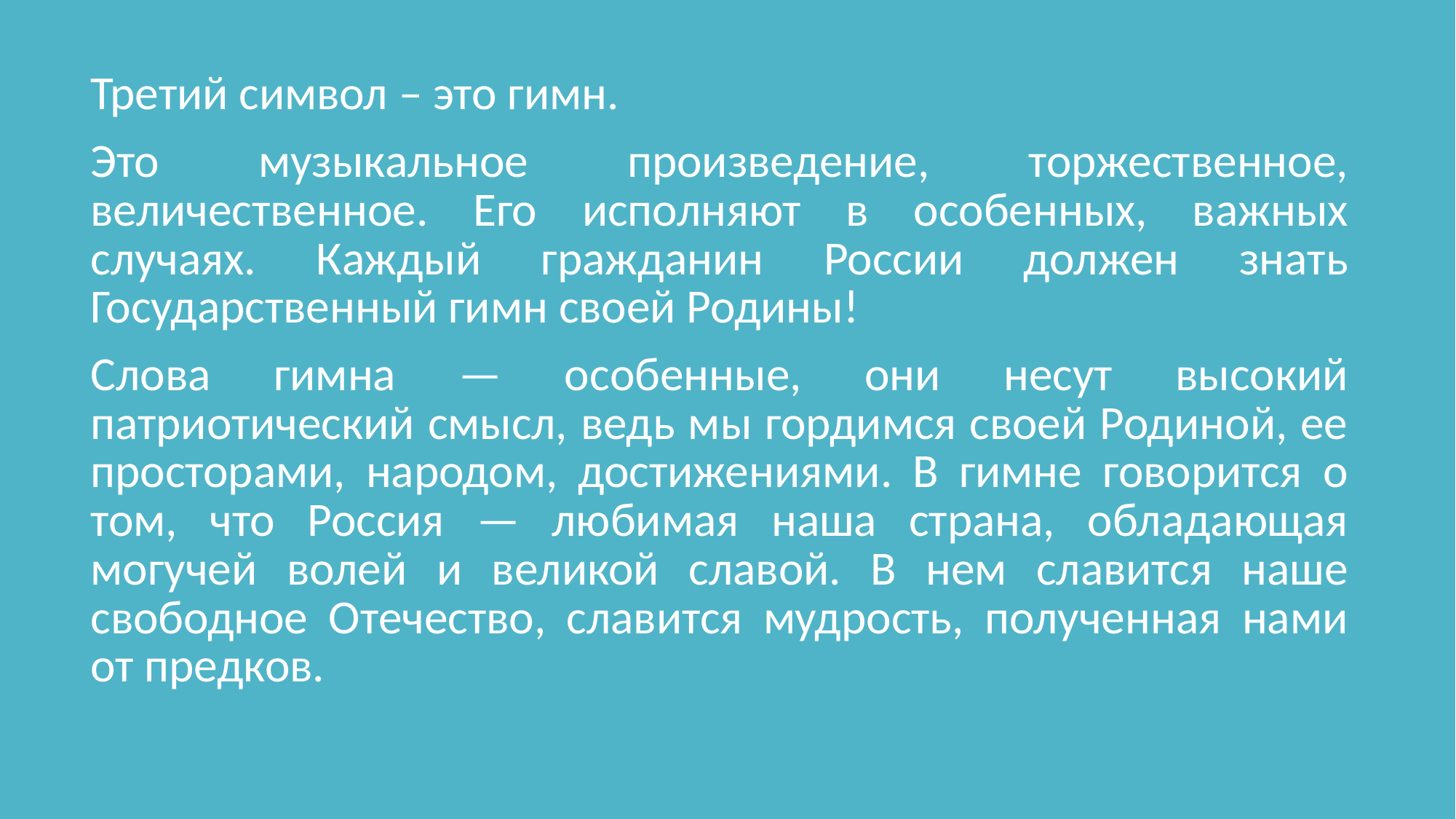

Третий символ – это гимн.
Это музыкальное произведение, торжественное, величественное. Его исполняют в особенных, важных случаях. Каждый гражданин России должен знать Государственный гимн своей Родины!
Слова гимна — особенные, они несут высокий патриотический смысл, ведь мы гордимся своей Родиной, ее просторами, народом, достижениями. В гимне говорится о том, что Россия — любимая наша страна, обладающая могучей волей и великой славой. В нем славится наше свободное Отечество, славится мудрость, полученная нами от предков.